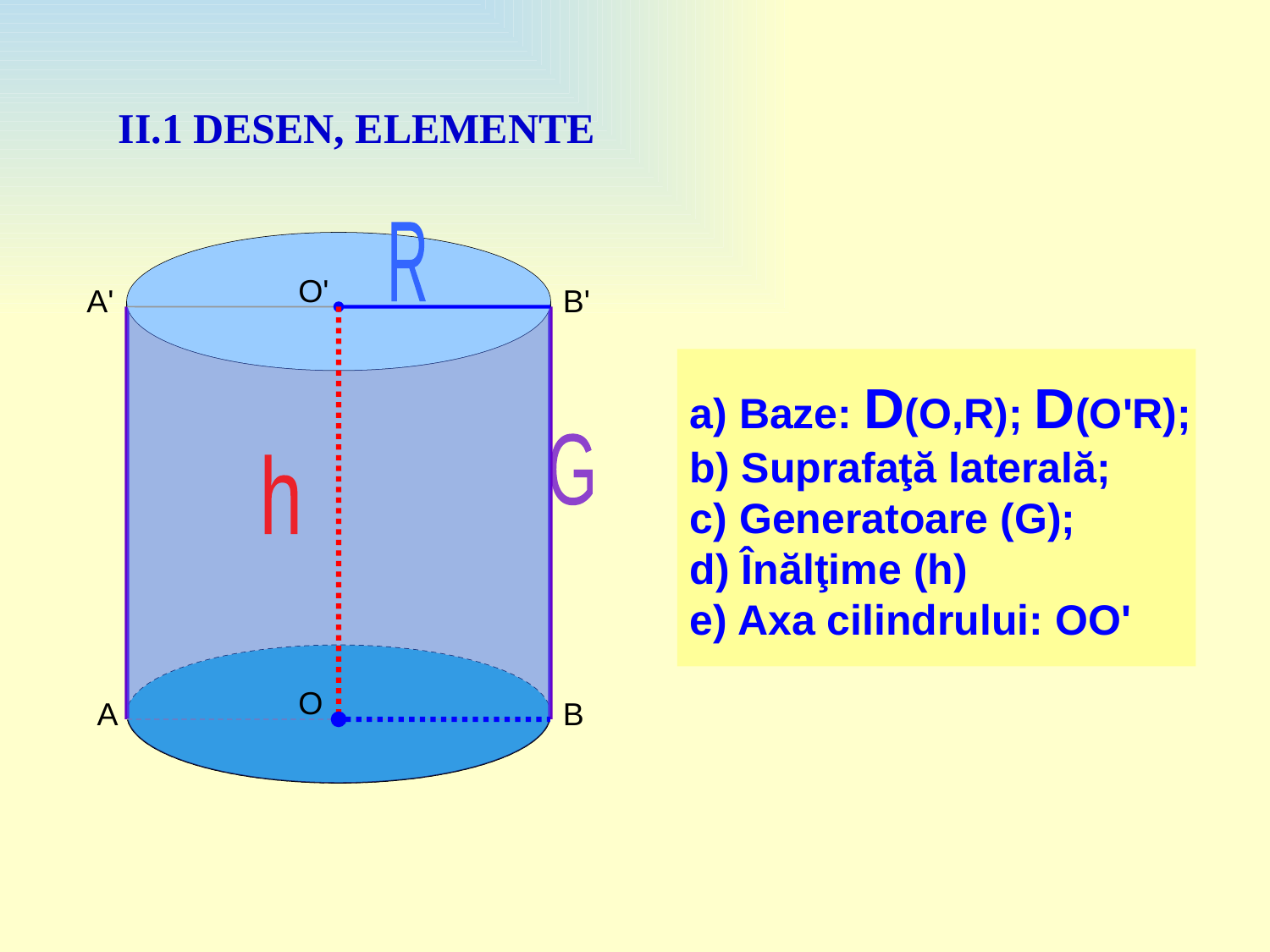

II.1 DESEN, ELEMENTE
R

O'
A'
B'

a) Baze: D(O,R); D(O'R);
b) Suprafaţă laterală;
c) Generatoare (G);
d) Înălţime (h)
e) Axa cilindrului: OO'
G
h

O
A
B